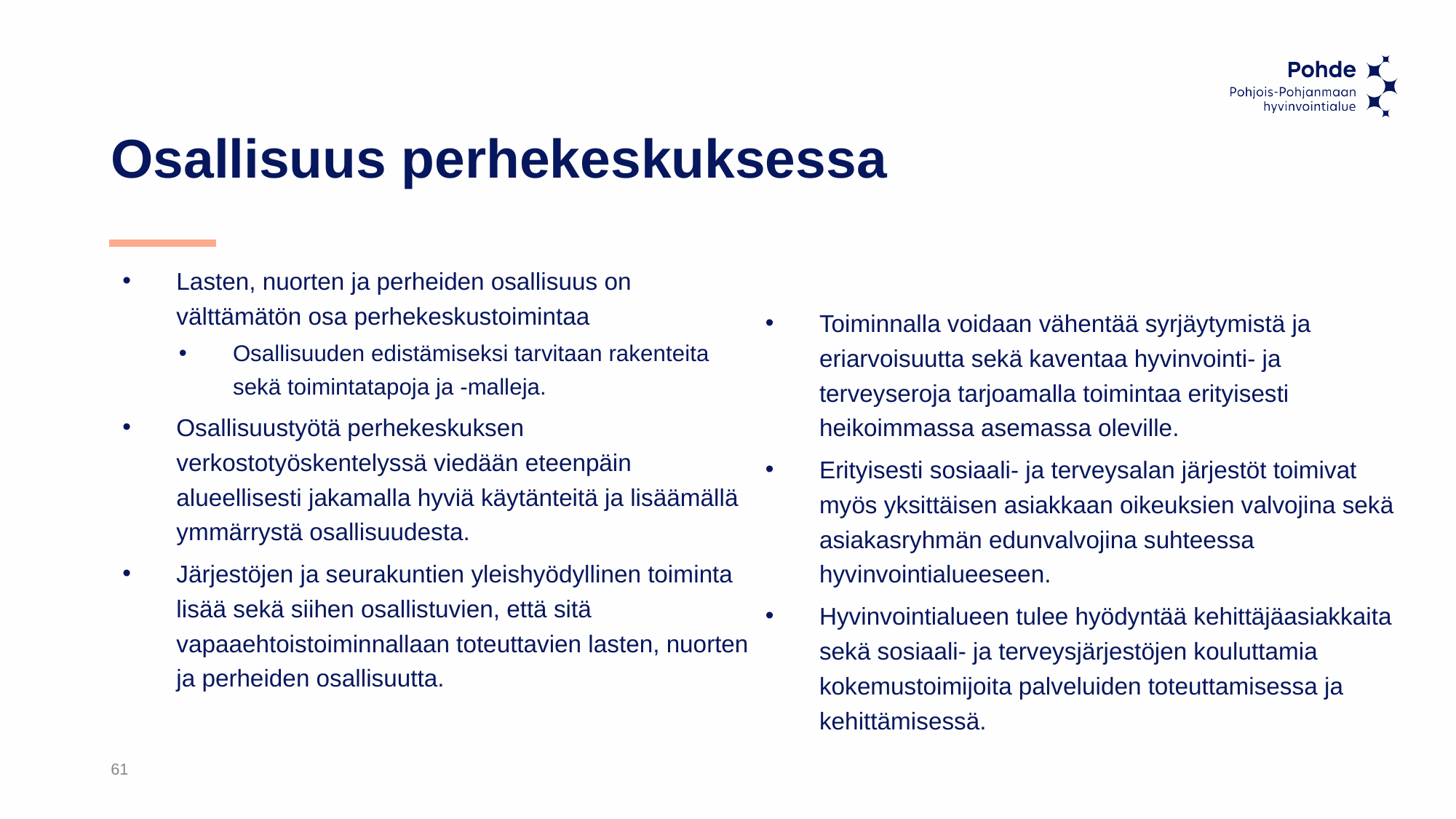

# Osallisuus perhekeskuksessa
Lasten, nuorten ja perheiden osallisuus on välttämätön osa perhekeskustoimintaa
Osallisuuden edistämiseksi tarvitaan rakenteita sekä toimintatapoja ja -malleja.
Osallisuustyötä perhekeskuksen verkostotyöskentelyssä viedään eteenpäin alueellisesti jakamalla hyviä käytänteitä ja lisäämällä ymmärrystä osallisuudesta.
Järjestöjen ja seurakuntien yleishyödyllinen toiminta lisää sekä siihen osallistuvien, että sitä vapaaehtoistoiminnallaan toteuttavien lasten, nuorten ja perheiden osallisuutta.

Toiminnalla voidaan vähentää syrjäytymistä ja eriarvoisuutta sekä kaventaa hyvinvointi- ja terveyseroja tarjoamalla toimintaa erityisesti heikoimmassa asemassa oleville.
Erityisesti sosiaali- ja terveysalan järjestöt toimivat myös yksittäisen asiakkaan oikeuksien valvojina sekä asiakasryhmän edunvalvojina suhteessa hyvinvointialueeseen.
Hyvinvointialueen tulee hyödyntää kehittäjäasiakkaita sekä sosiaali- ja terveysjärjestöjen kouluttamia kokemustoimijoita palveluiden toteuttamisessa ja kehittämisessä.

61